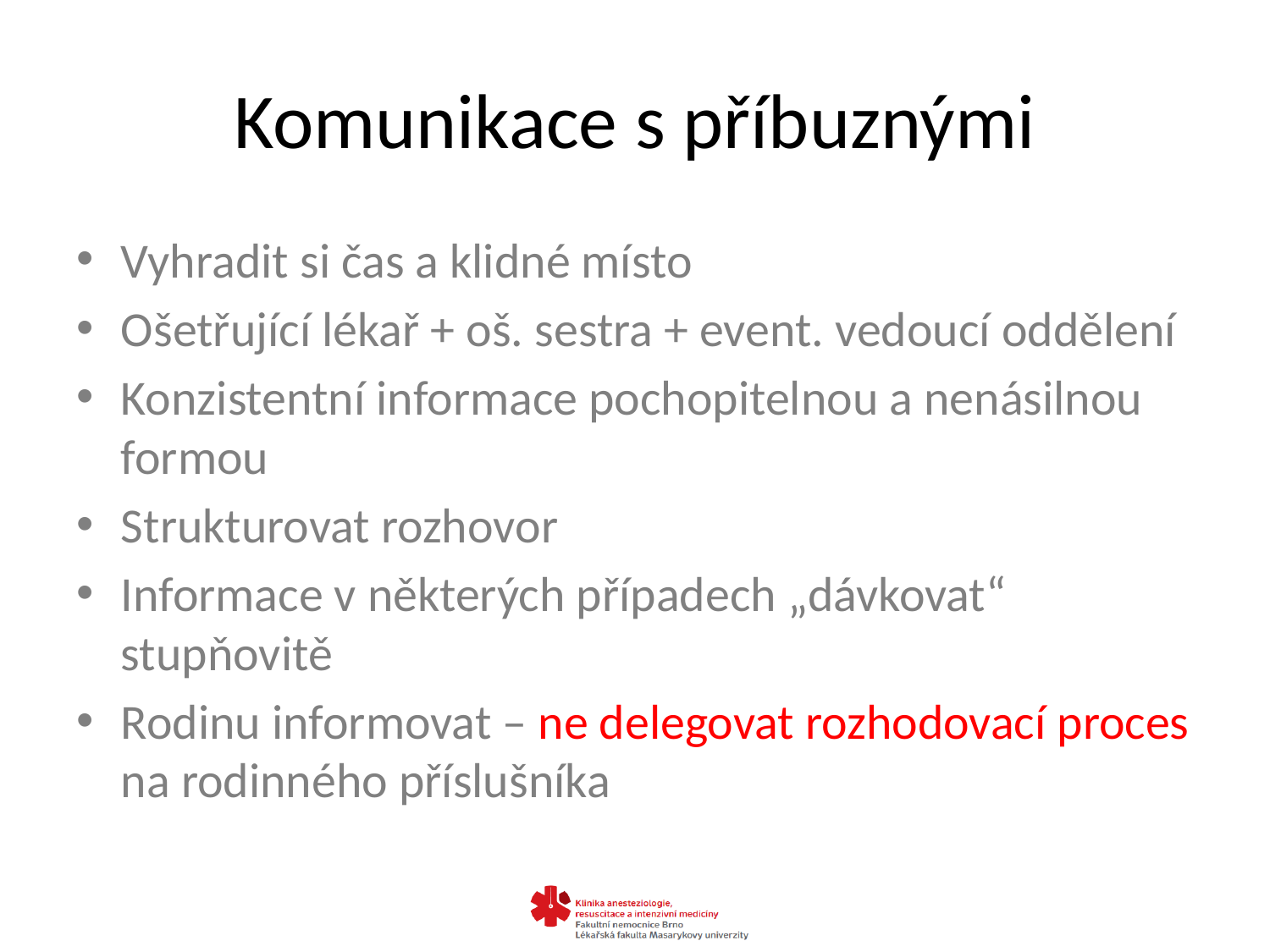

# Komunikace s příbuznými
Vyhradit si čas a klidné místo
Ošetřující lékař + oš. sestra + event. vedoucí oddělení
Konzistentní informace pochopitelnou a nenásilnou formou
Strukturovat rozhovor
Informace v některých případech „dávkovat“ stupňovitě
Rodinu informovat – ne delegovat rozhodovací proces na rodinného příslušníka